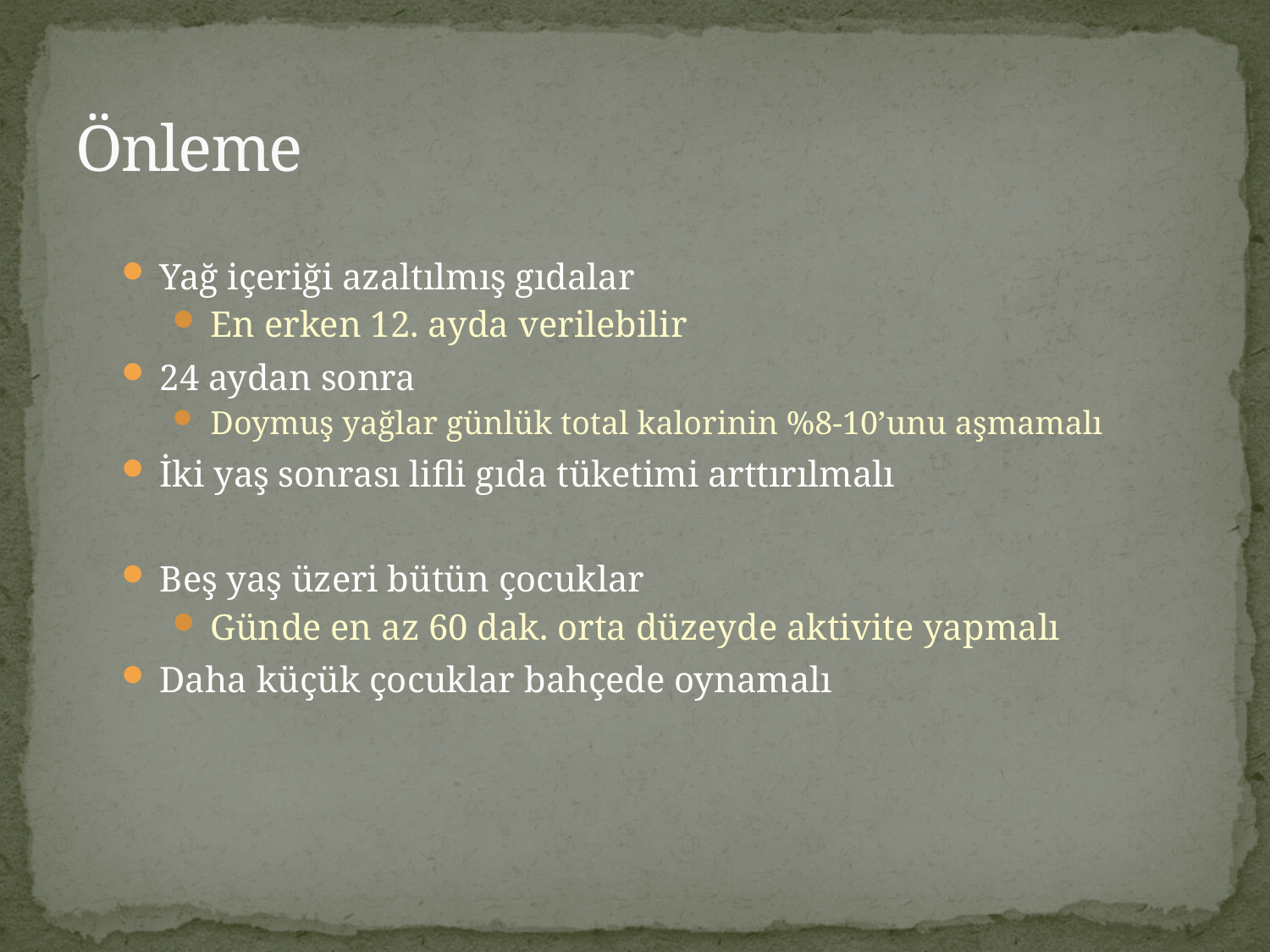

# Önleme
Yağ içeriği azaltılmış gıdalar
En erken 12. ayda verilebilir
24 aydan sonra
Doymuş yağlar günlük total kalorinin %8-10’unu aşmamalı
İki yaş sonrası lifli gıda tüketimi arttırılmalı

Beş yaş üzeri bütün çocuklar
Günde en az 60 dak. orta düzeyde aktivite yapmalı
Daha küçük çocuklar bahçede oynamalı